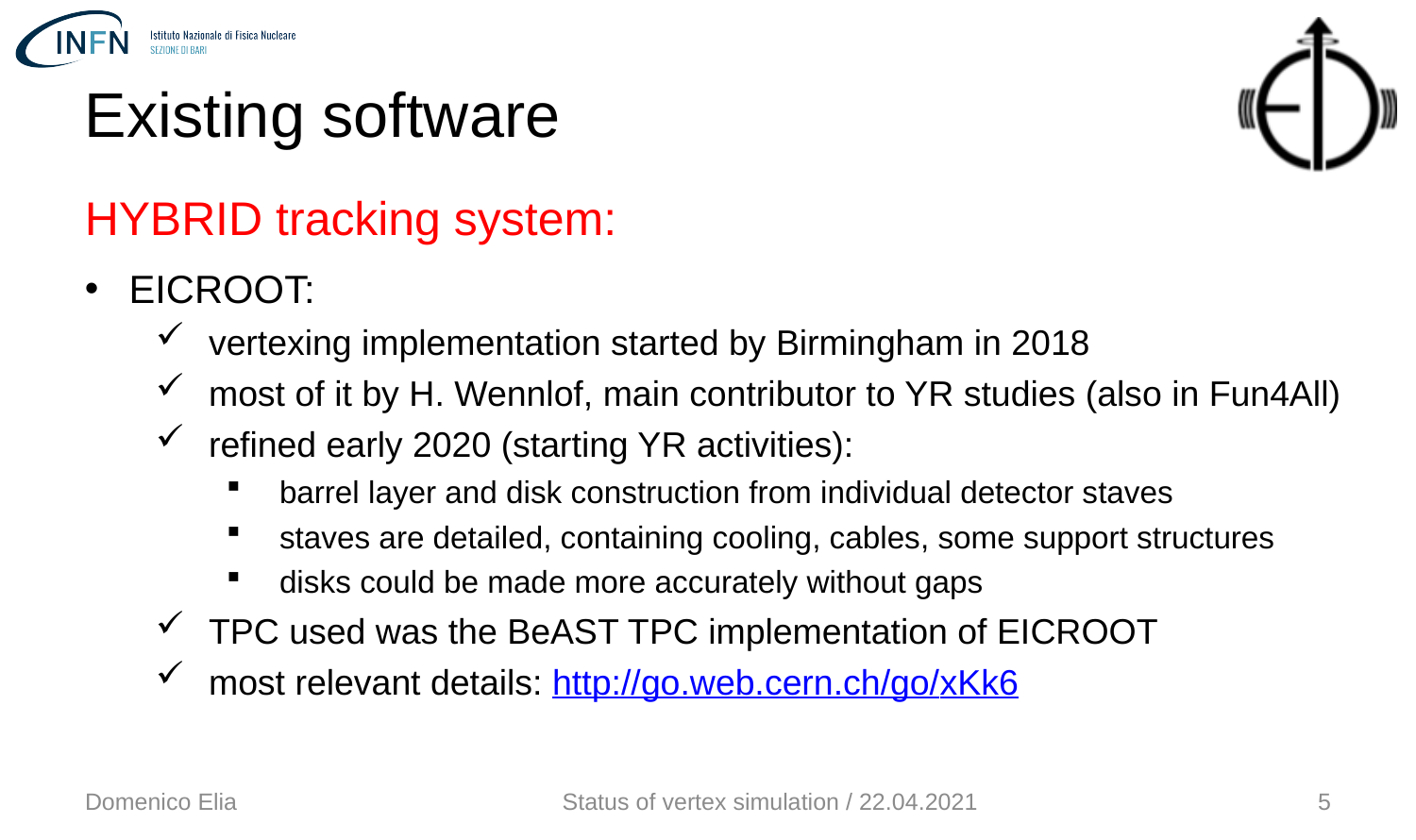

Existing software
HYBRID tracking system:
EICROOT:
vertexing implementation started by Birmingham in 2018
most of it by H. Wennlof, main contributor to YR studies (also in Fun4All)
refined early 2020 (starting YR activities):
barrel layer and disk construction from individual detector staves
staves are detailed, containing cooling, cables, some support structures
disks could be made more accurately without gaps
TPC used was the BeAST TPC implementation of EICROOT
most relevant details: http://go.web.cern.ch/go/xKk6
Domenico Elia
Status of vertex simulation / 22.04.2021
5